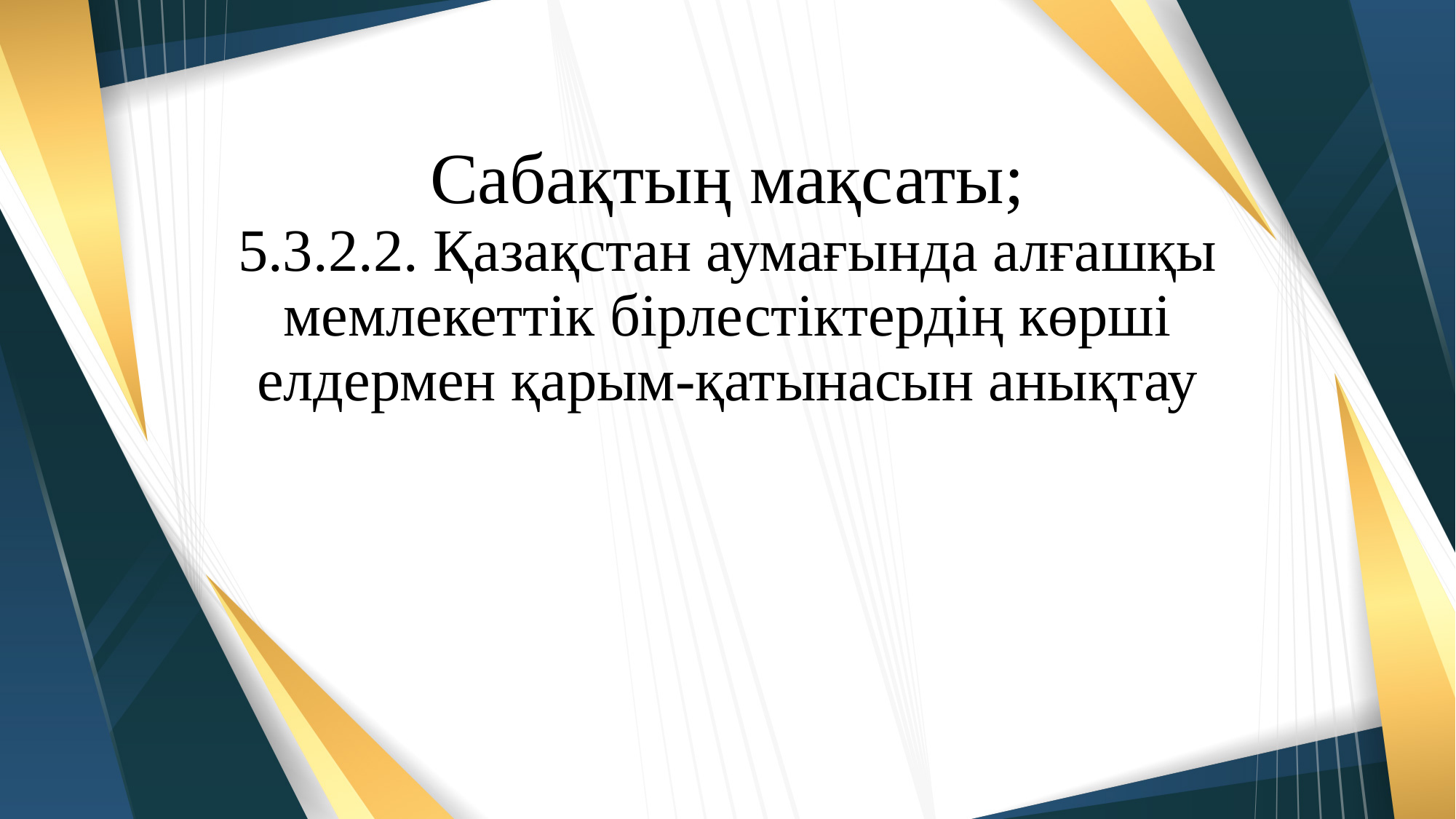

# Сабақтың мақсаты; 5.3.2.2. Қазақстан аумағында алғашқы мемлекеттік бірлестіктердің көрші елдермен қарым-қатынасын анықтау